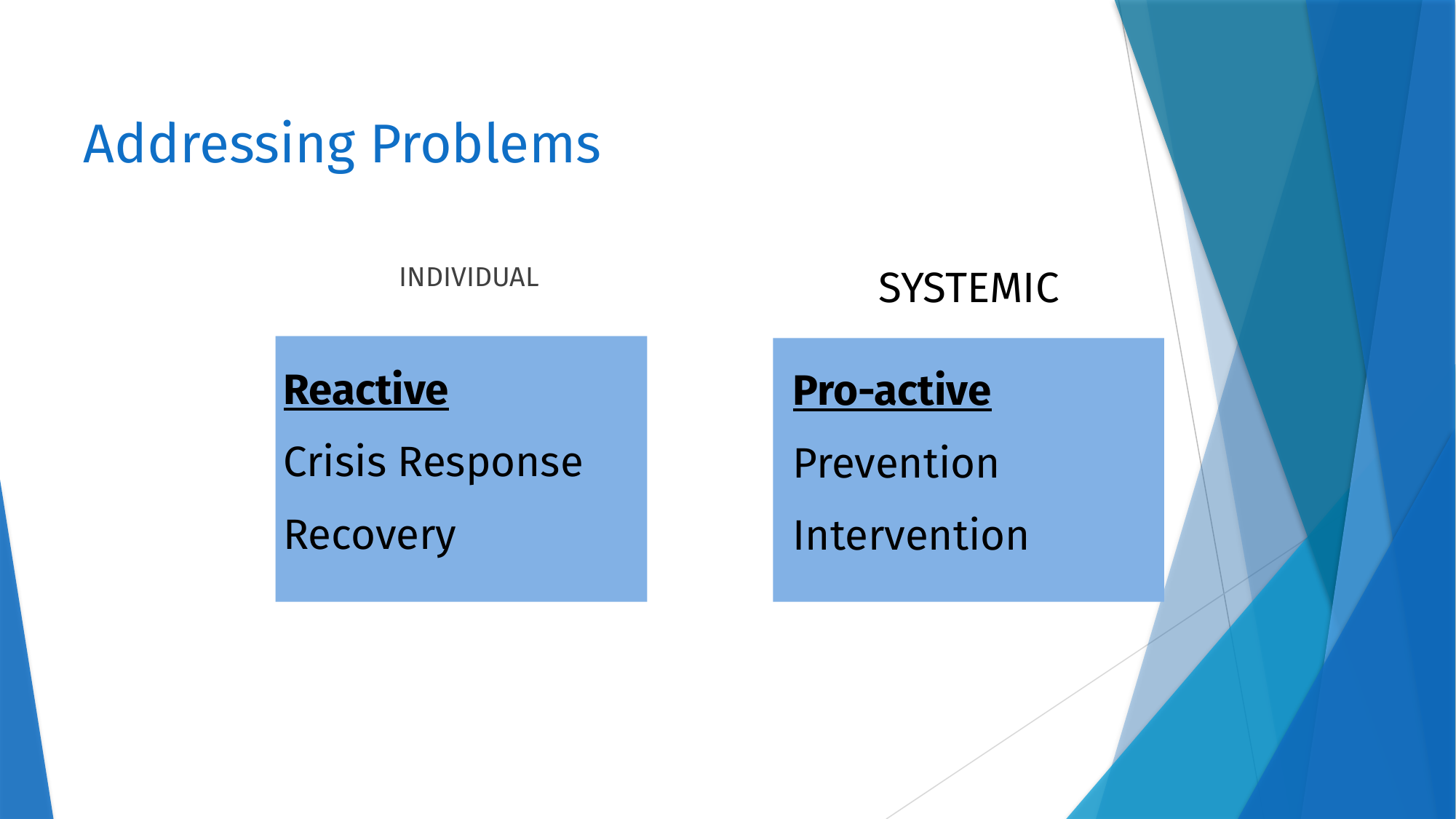

# Addressing Problems
INDIVIDUAL
SYSTEMIC

Reactive
Crisis Response
Recovery
Pro-active
Prevention
Intervention